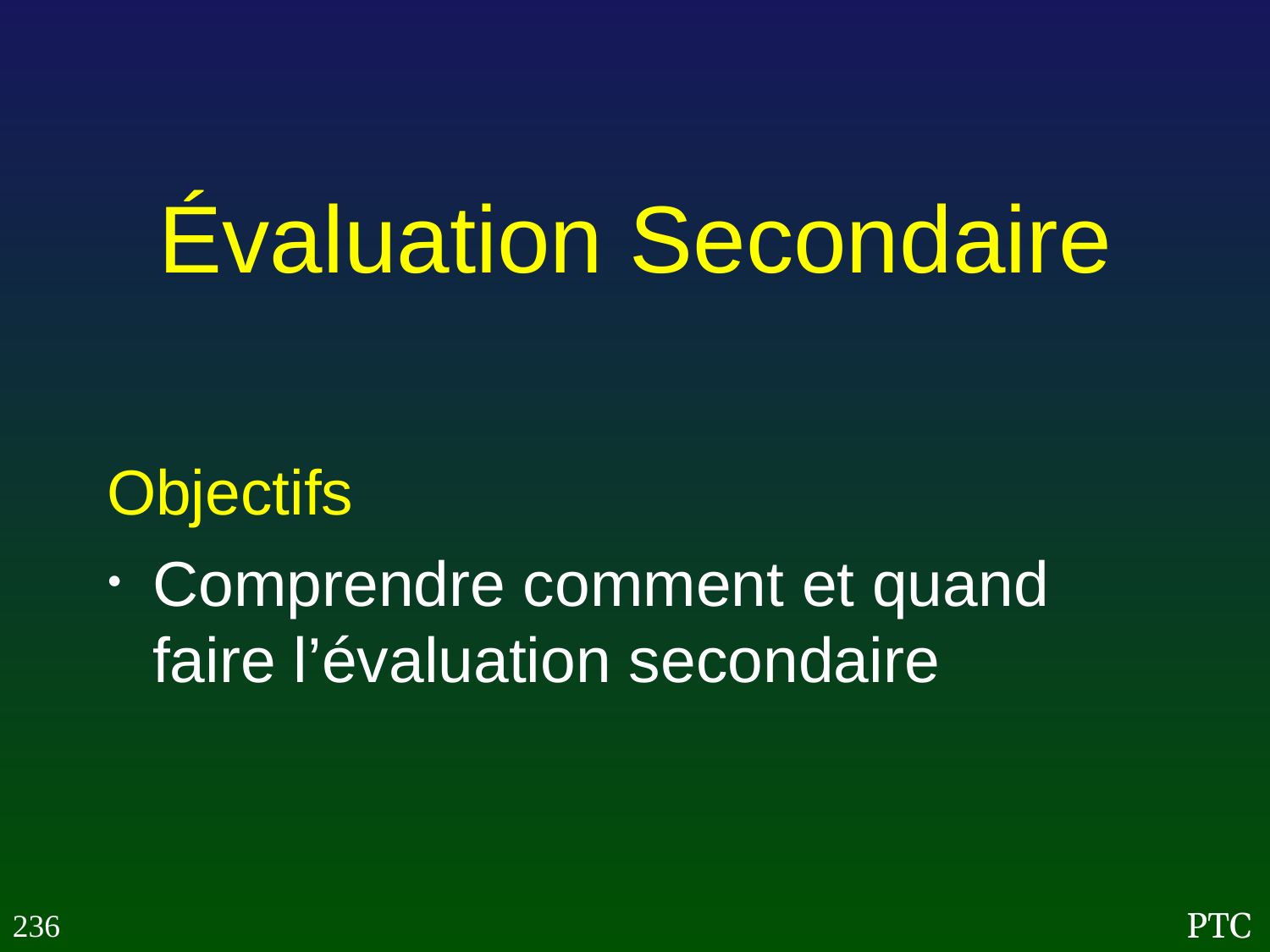

Évaluation Secondaire
Objectifs
Comprendre comment et quand faire l’évaluation secondaire
236